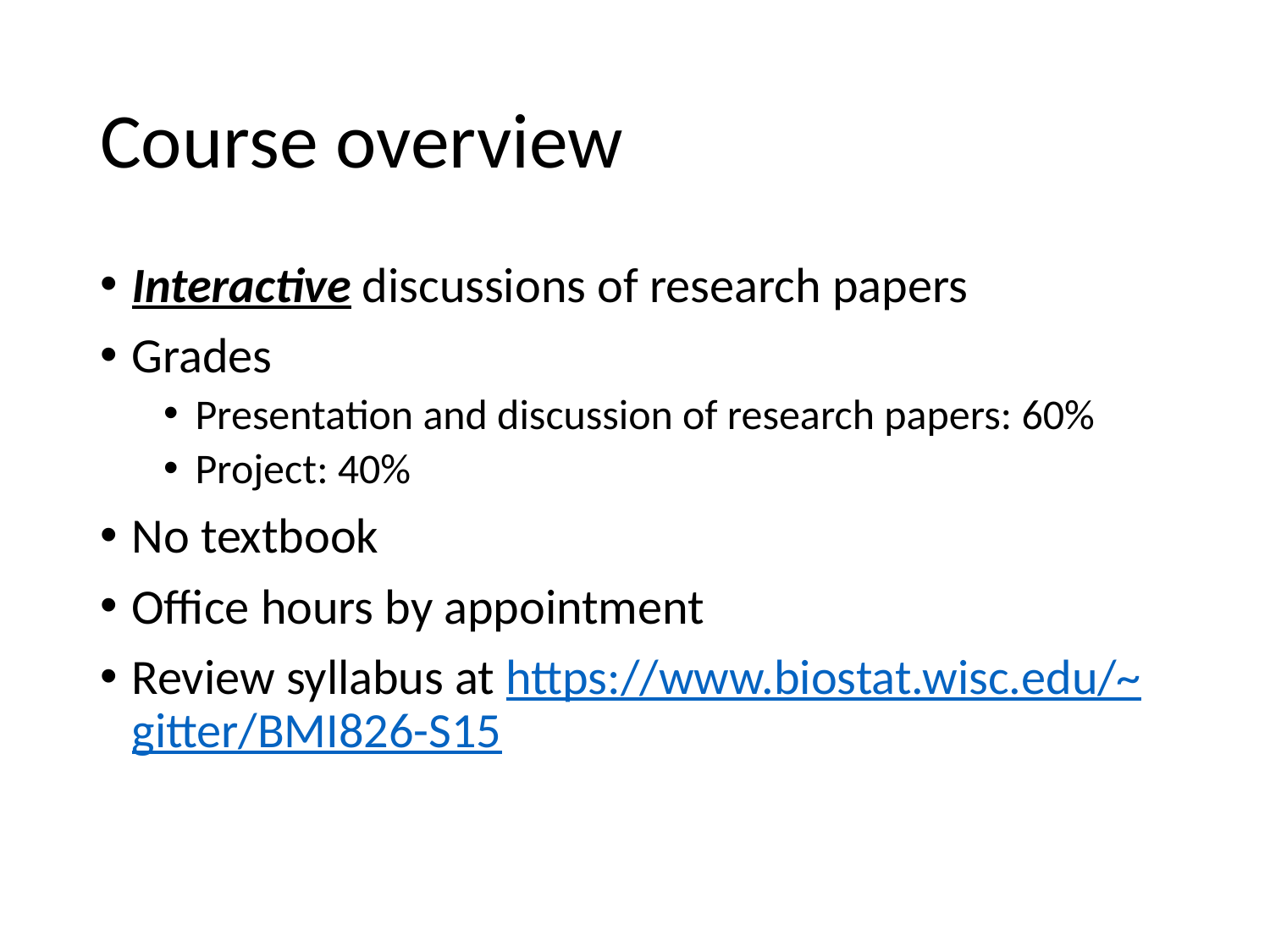

# Course overview
Interactive discussions of research papers
Grades
Presentation and discussion of research papers: 60%
Project: 40%
No textbook
Office hours by appointment
Review syllabus at https://www.biostat.wisc.edu/~gitter/BMI826-S15